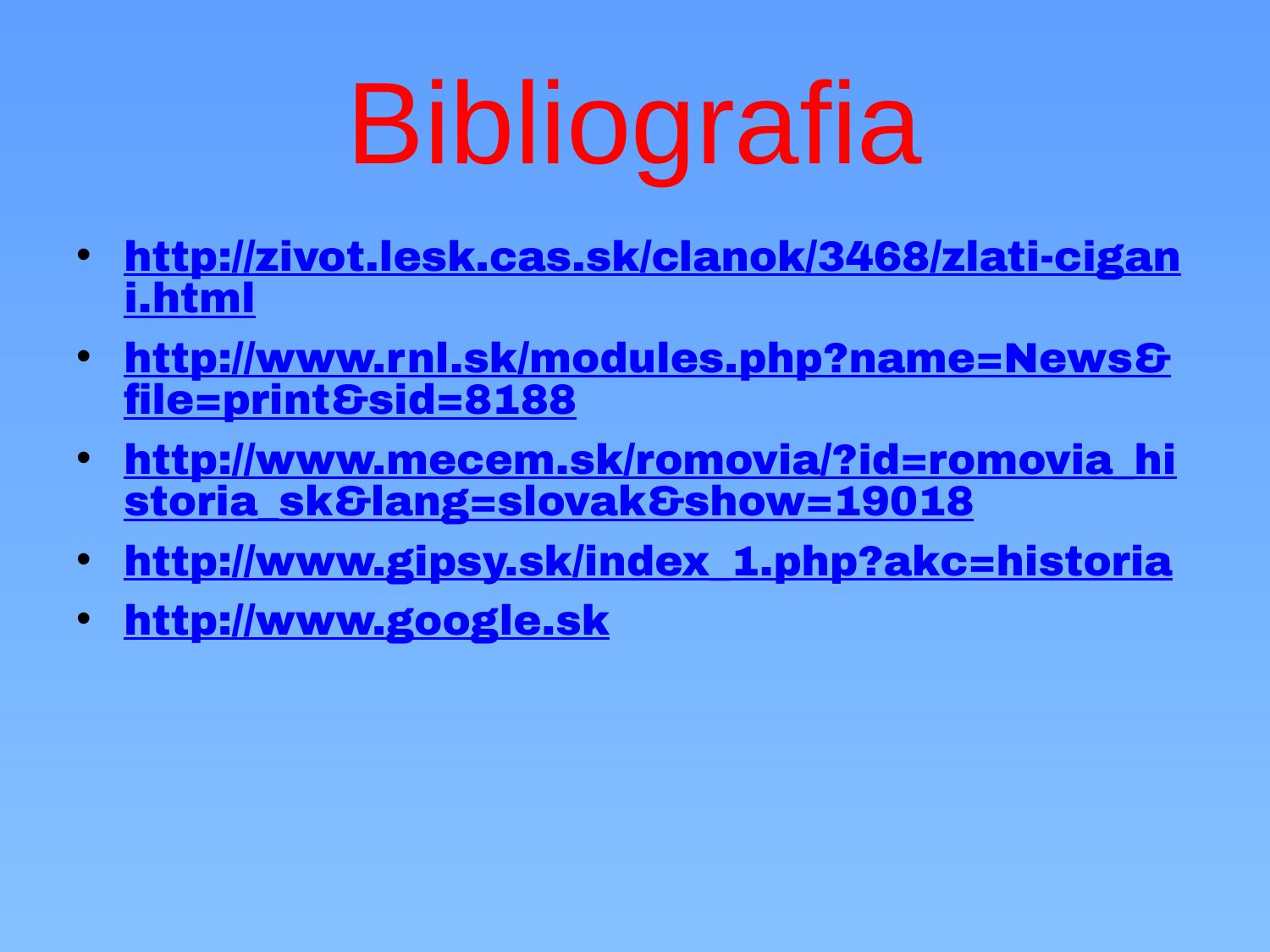

# Bibliografia
http://zivot.lesk.cas.sk/clanok/3468/zlati-cigani.html
http://www.rnl.sk/modules.php?name=News&file=print&sid=8188
http://www.mecem.sk/romovia/?id=romovia_historia_sk&lang=slovak&show=19018
http://www.gipsy.sk/index_1.php?akc=historia
http://www.google.sk